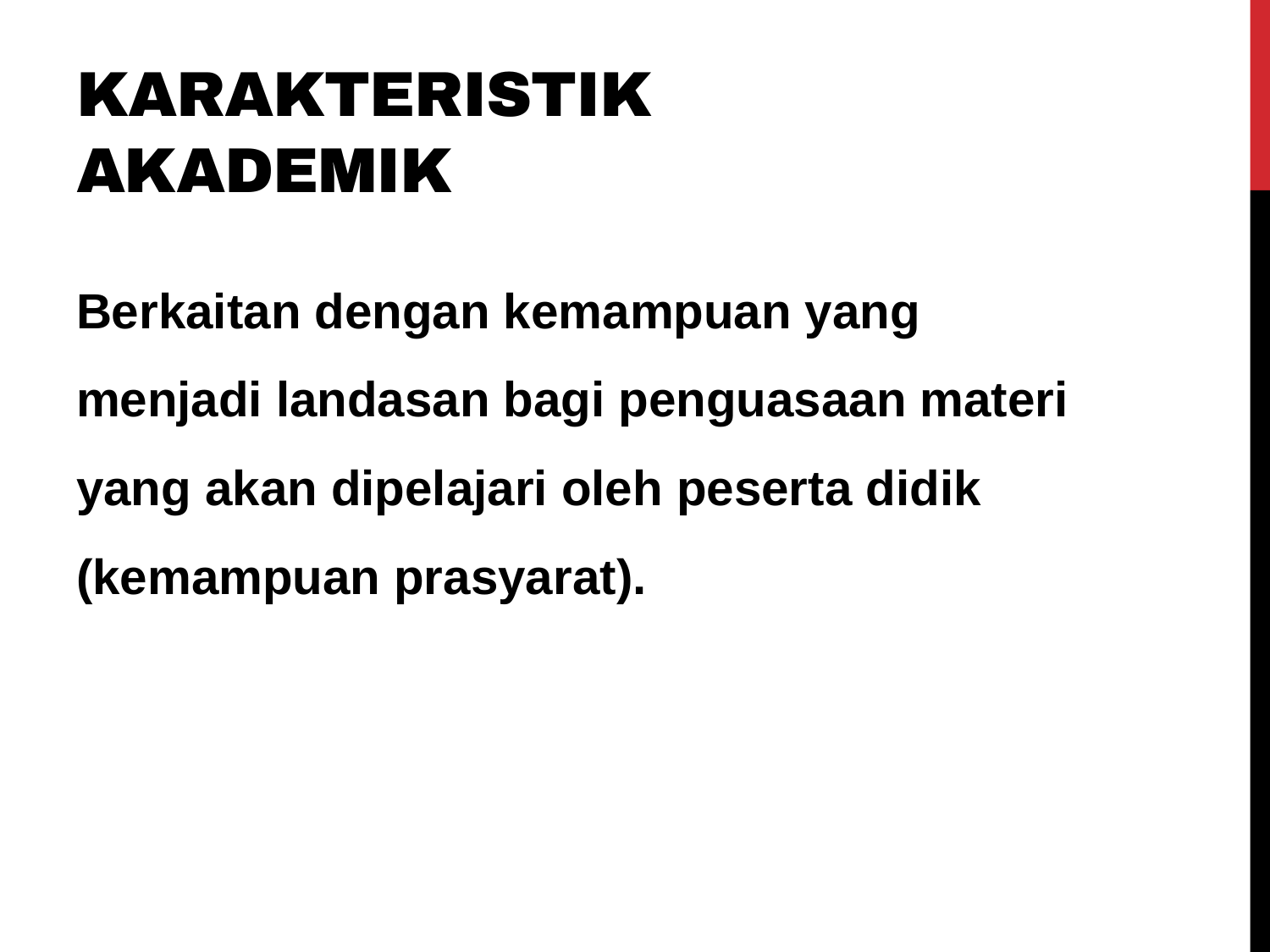

# Karakteristik akademik
Berkaitan dengan kemampuan yang menjadi landasan bagi penguasaan materi yang akan dipelajari oleh peserta didik (kemampuan prasyarat).